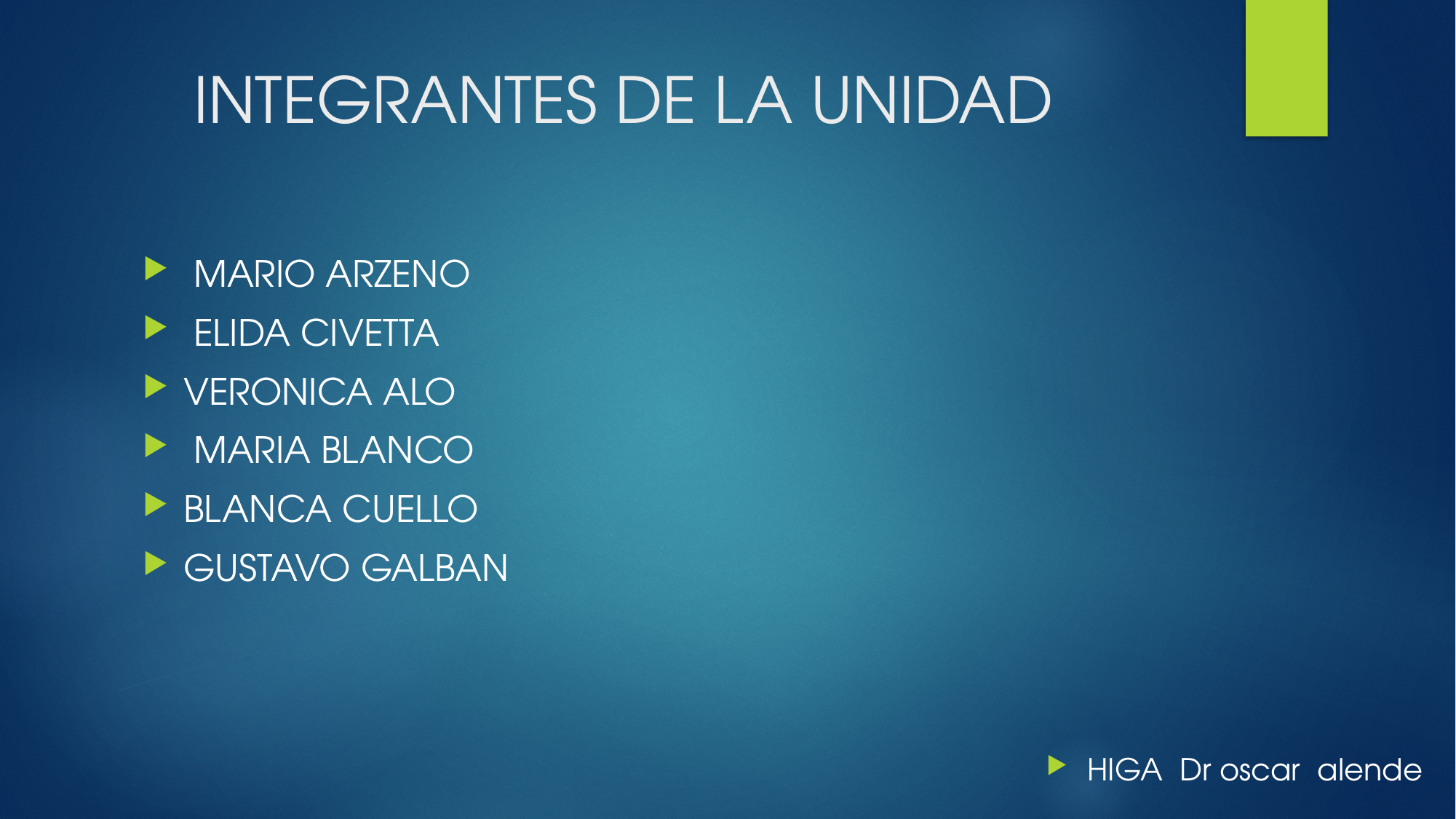

# INTEGRANTES DE LA UNIDAD
 MARIO ARZENO
 ELIDA CIVETTA
VERONICA ALO
 MARIA BLANCO
BLANCA CUELLO
GUSTAVO GALBAN
HIGA  Dr oscar  alende